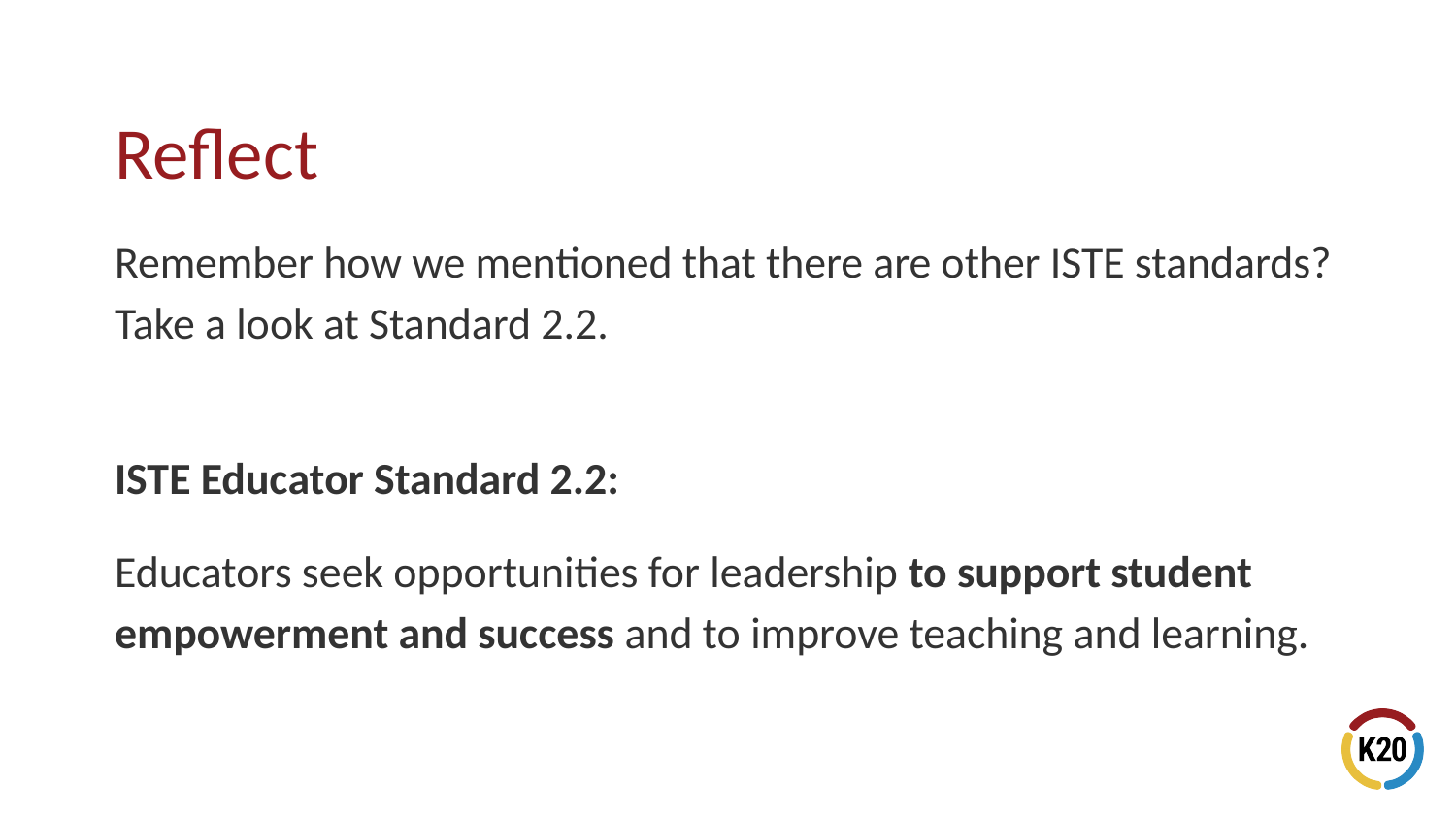

# Reflect
Remember how we mentioned that there are other ISTE standards? Take a look at Standard 2.2.

ISTE Educator Standard 2.2:
Educators seek opportunities for leadership to support student empowerment and success and to improve teaching and learning.